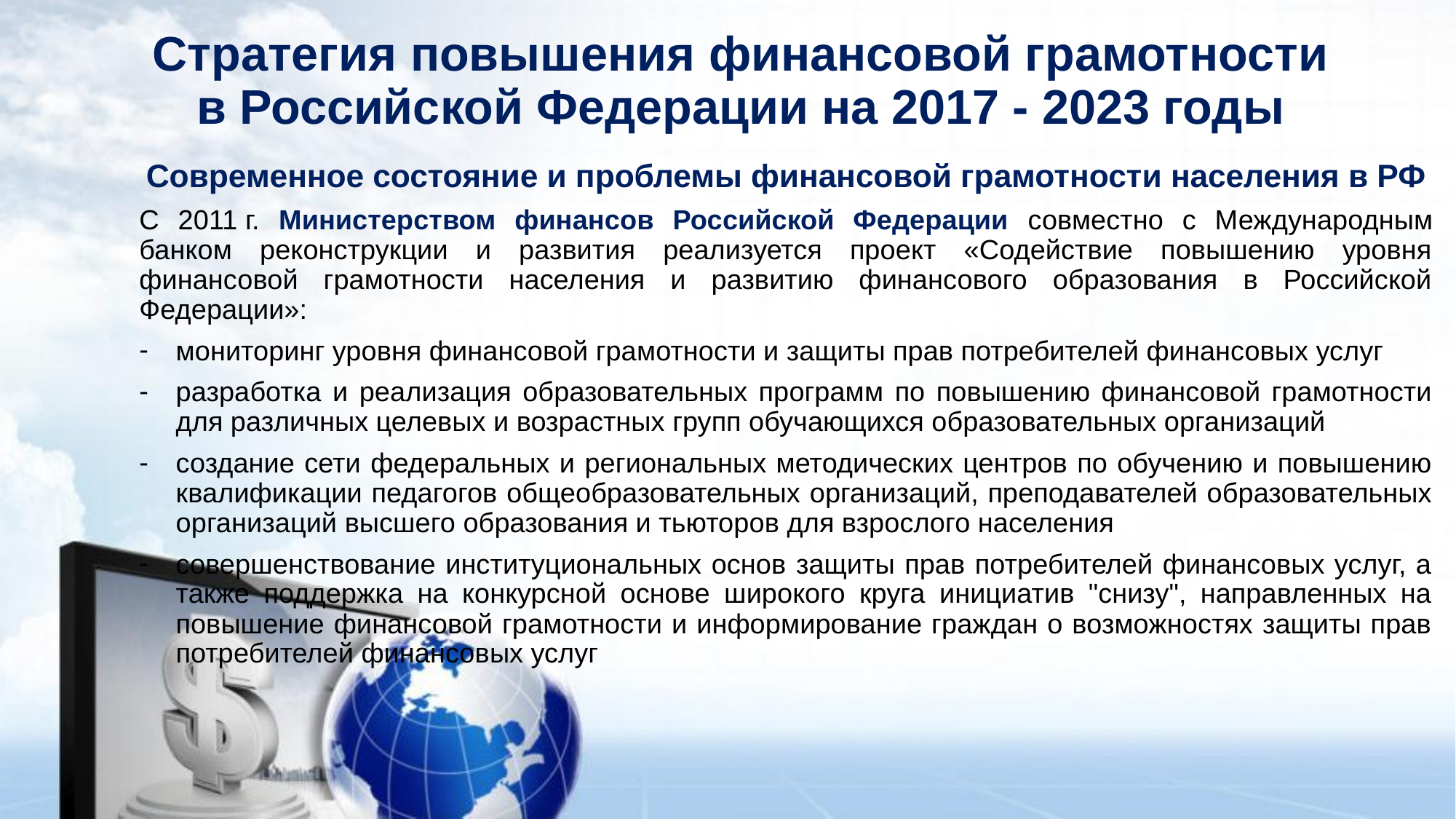

# Стратегия повышения финансовой грамотности в Российской Федерации на 2017 - 2023 годы
Современное состояние и проблемы финансовой грамотности населения в РФ
С 2011 г. Министерством финансов Российской Федерации совместно с Международным банком реконструкции и развития реализуется проект «Содействие повышению уровня финансовой грамотности населения и развитию финансового образования в Российской Федерации»:
мониторинг уровня финансовой грамотности и защиты прав потребителей финансовых услуг
разработка и реализация образовательных программ по повышению финансовой грамотности для различных целевых и возрастных групп обучающихся образовательных организаций
создание сети федеральных и региональных методических центров по обучению и повышению квалификации педагогов общеобразовательных организаций, преподавателей образовательных организаций высшего образования и тьюторов для взрослого населения
совершенствование институциональных основ защиты прав потребителей финансовых услуг, а также поддержка на конкурсной основе широкого круга инициатив "снизу", направленных на повышение финансовой грамотности и информирование граждан о возможностях защиты прав потребителей финансовых услуг